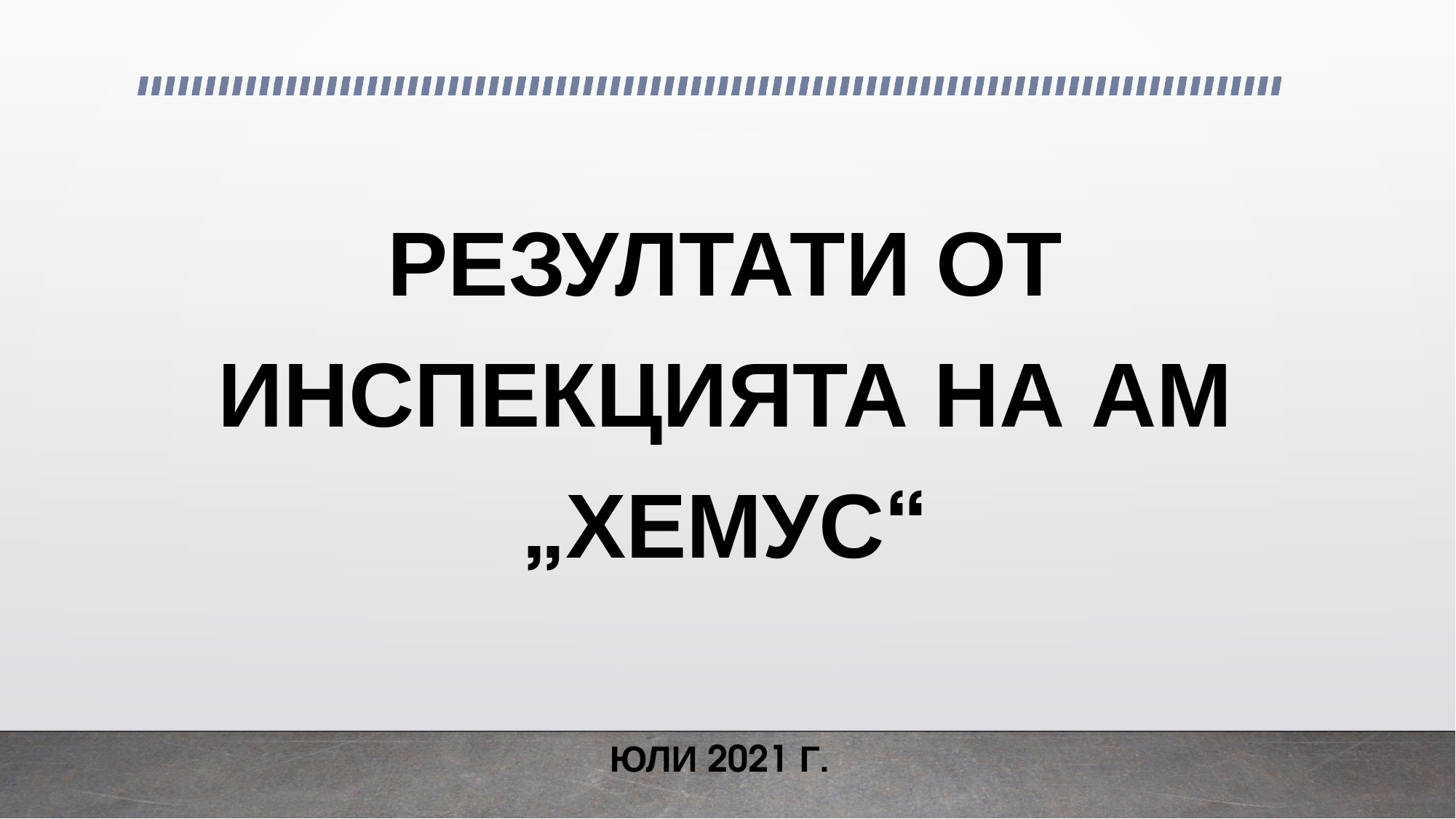

РЕЗУЛТАТИ ОТ ИНСПЕКЦИЯТА НА АМ „ХЕМУС“

ЮЛИ 2021 Г.